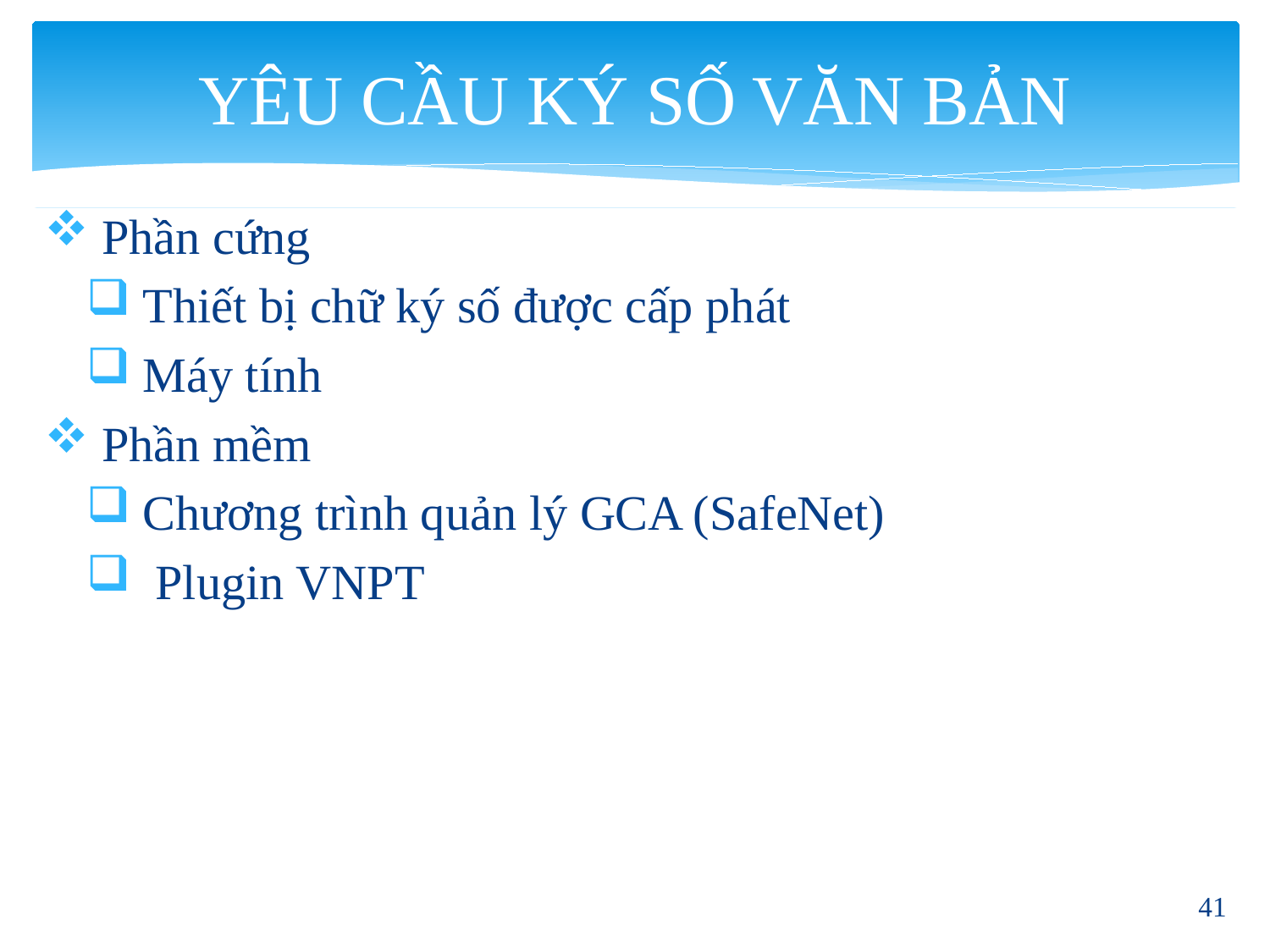

# YÊU CẦU KÝ SỐ VĂN BẢN
 Phần cứng
 Thiết bị chữ ký số được cấp phát
 Máy tính
 Phần mềm
 Chương trình quản lý GCA (SafeNet)
  Plugin VNPT

41